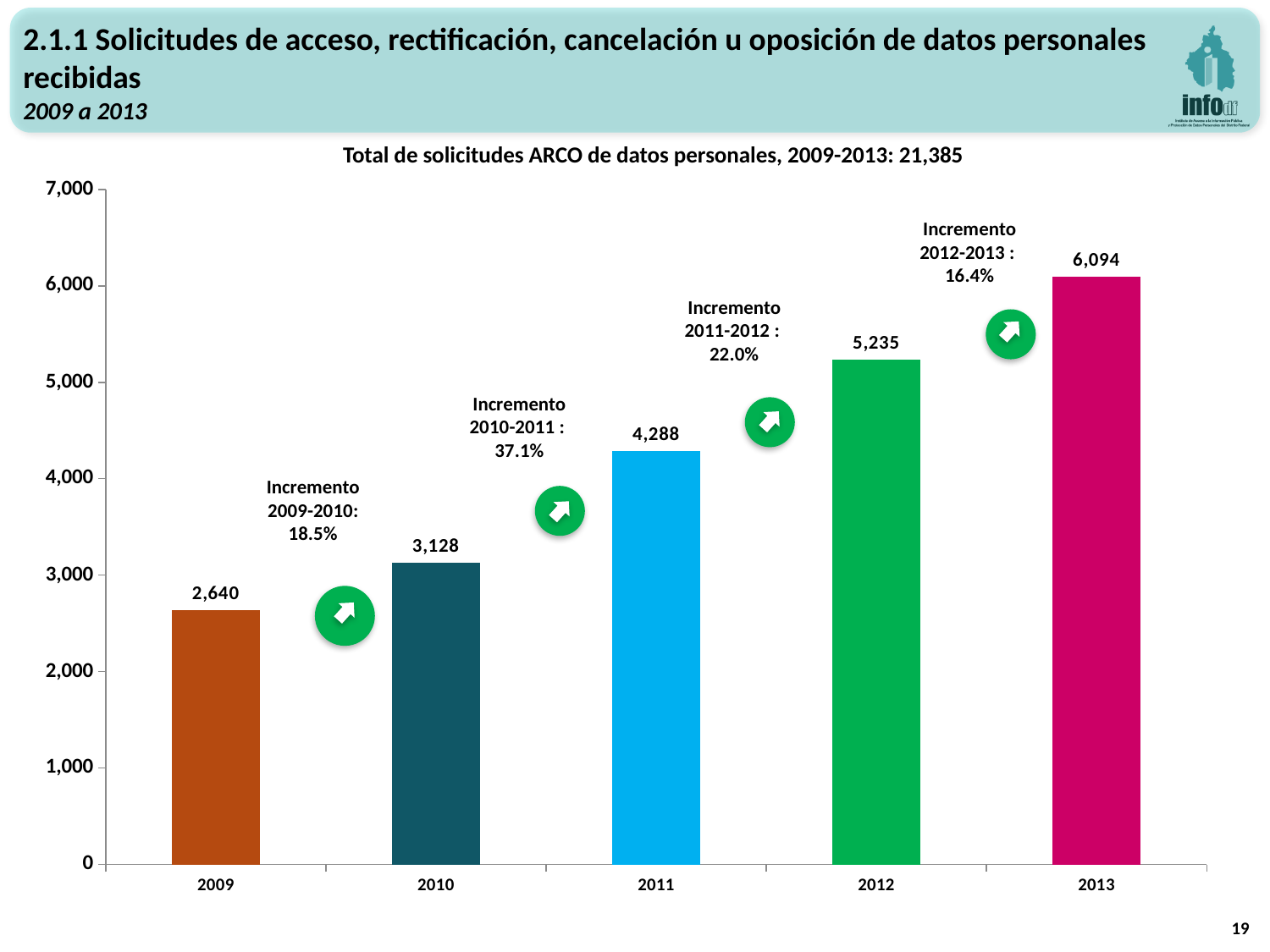

2.1.1 Solicitudes de acceso, rectificación, cancelación u oposición de datos personales recibidas
2009 a 2013
Total de solicitudes ARCO de datos personales, 2009-2013: 21,385

### Chart

| Category |  |
|---|---|
| 2009 | 2640.0 |
| 2010 | 3128.0 |
| 2011 | 4288.0 |
| 2012 | 5235.0 |
| 2013 | 6094.0 |
Incremento
2012-2013 :
16.4%
Incremento
2011-2012 :
22.0%

Incremento
2010-2011 :
37.1%

Incremento
2009-2010:
18.5%

19